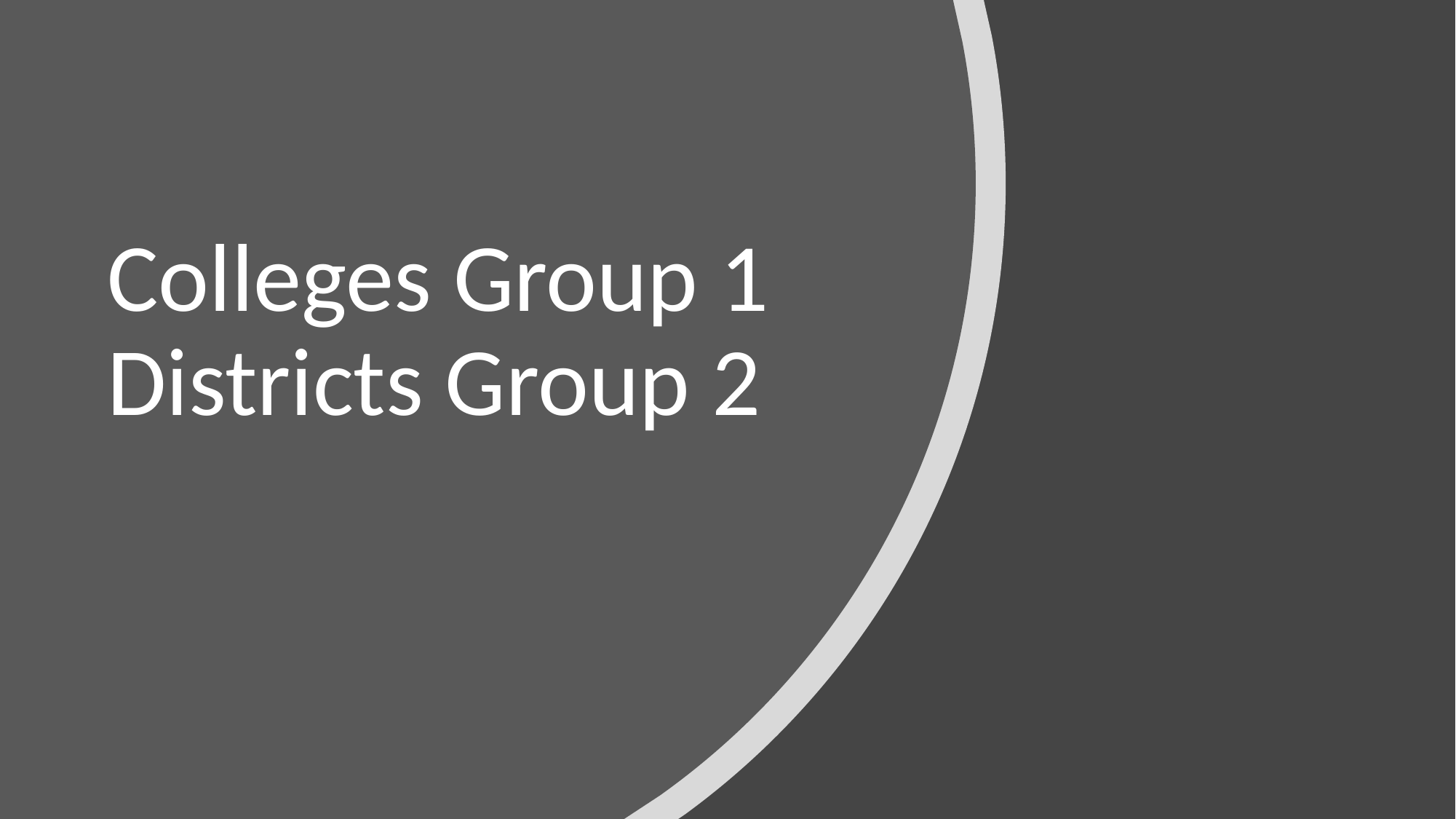

# Colleges Group 1 Districts Group 2